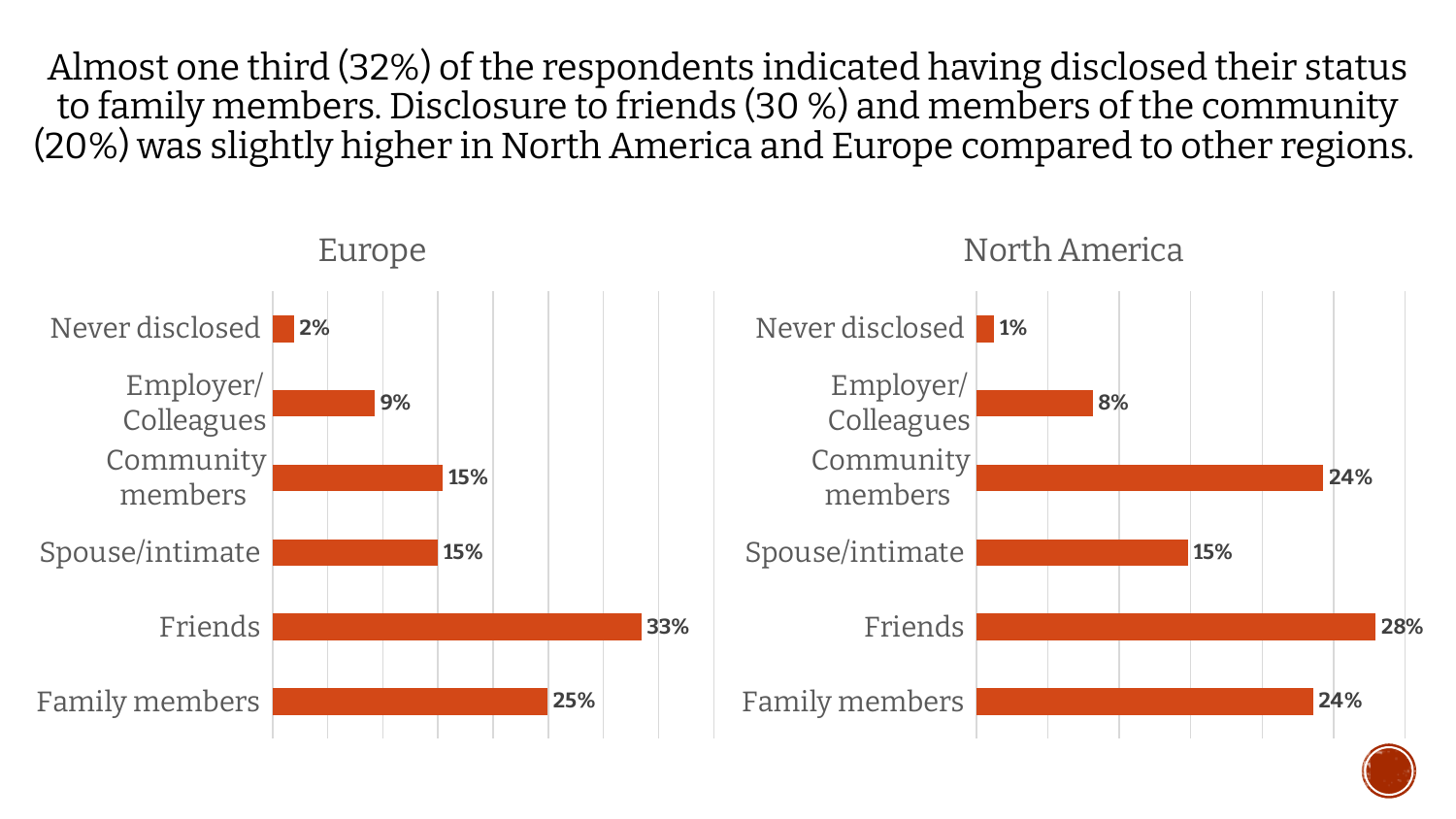

# Almost one third (32%) of the respondents indicated having disclosed their status to family members. Disclosure to friends (30 %) and members of the community (20%) was slightly higher in North America and Europe compared to other regions.

### Chart: North America

| Category | North America |
|---|---|
| Family members  | 0.23566214807090718 |
| Friends  | 0.2794577685088634 |
| Spouse/intimate  | 0.1480709071949948 |
| Community members  | 0.2429614181438999 |
| Employer/Colleagues | 0.08133472367049009 |
| Never disclosed  | 0.01251303441084463 |

### Chart: Europe

| Category | Europe  |
|---|---|
| Family members  | 0.2490740740740741 |
| Friends  | 0.33425925925925926 |
| Spouse/intimate  | 0.15 |
| Community members  | 0.15462962962962962 |
| Employer/Colleagues | 0.09259259259259259 |
| Never disclosed  | 0.019444444444444445 |